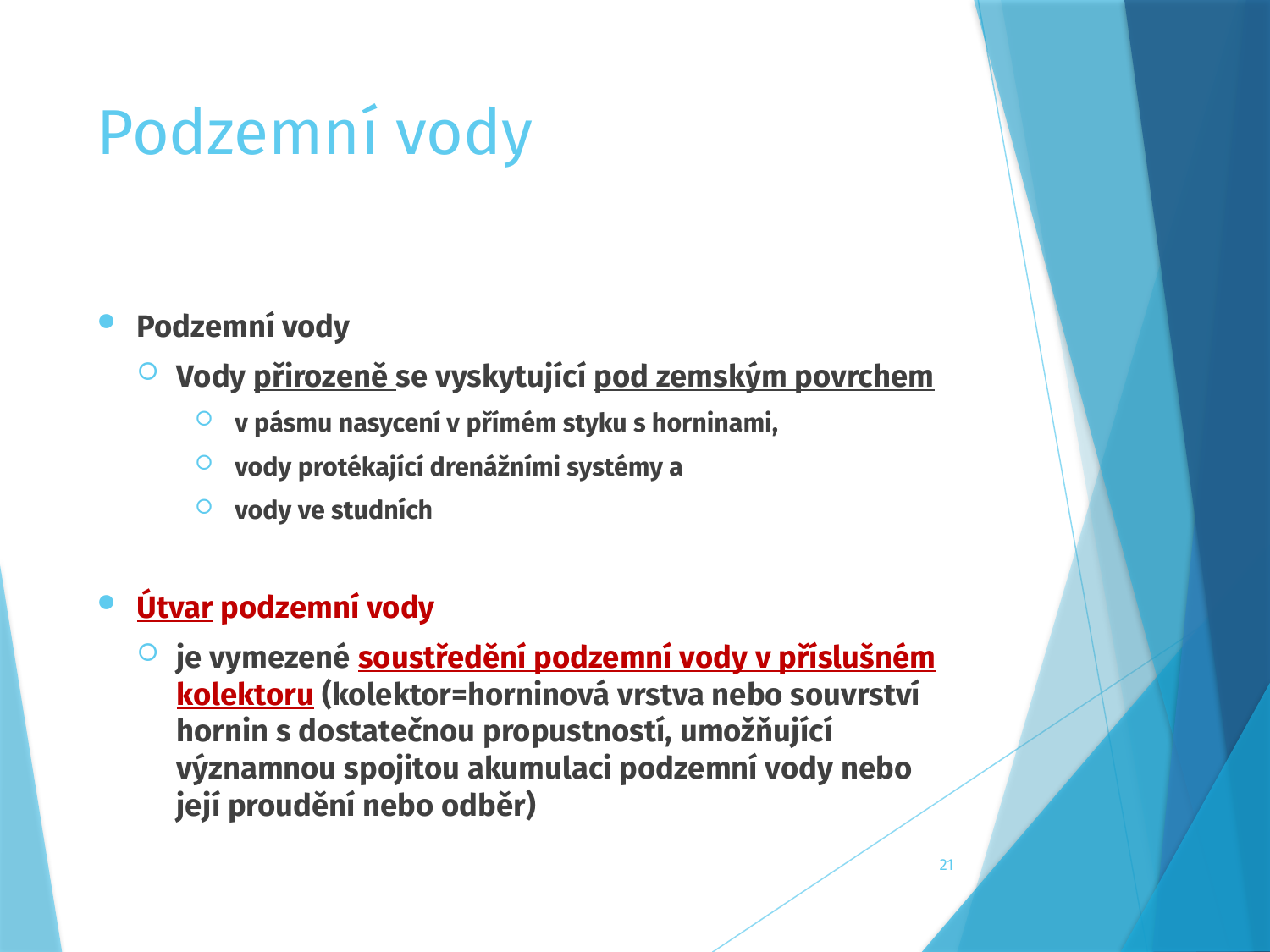

# Podzemní vody
Podzemní vody
Vody přirozeně se vyskytující pod zemským povrchem
v pásmu nasycení v přímém styku s horninami,
vody protékající drenážními systémy a
vody ve studních

Útvar podzemní vody
je vymezené soustředění podzemní vody v příslušném kolektoru (kolektor=horninová vrstva nebo souvrství hornin s dostatečnou propustností, umožňující významnou spojitou akumulaci podzemní vody nebo její proudění nebo odběr)

21